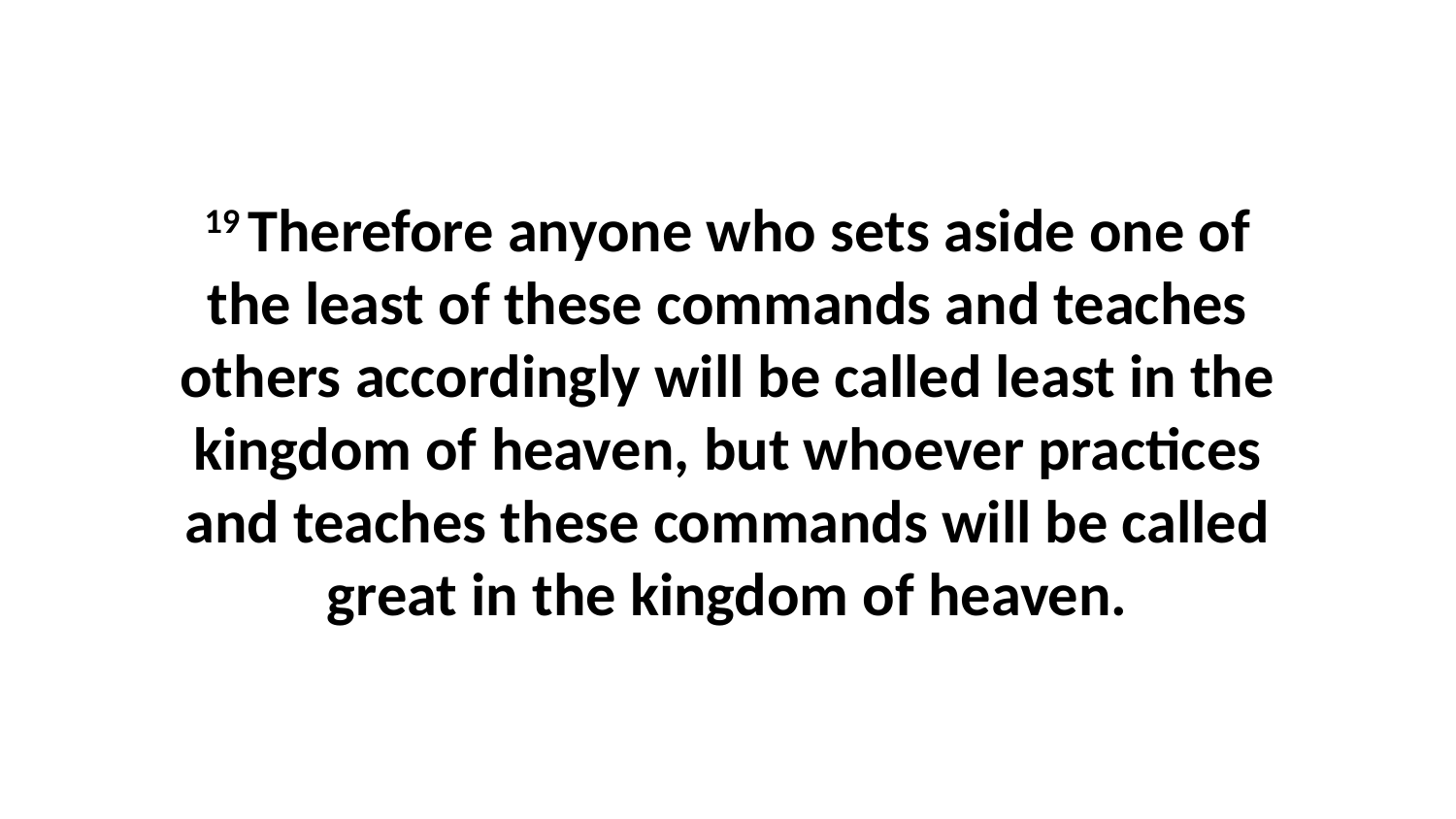

19 Therefore anyone who sets aside one of the least of these commands and teaches others accordingly will be called least in the kingdom of heaven, but whoever practices and teaches these commands will be called great in the kingdom of heaven.